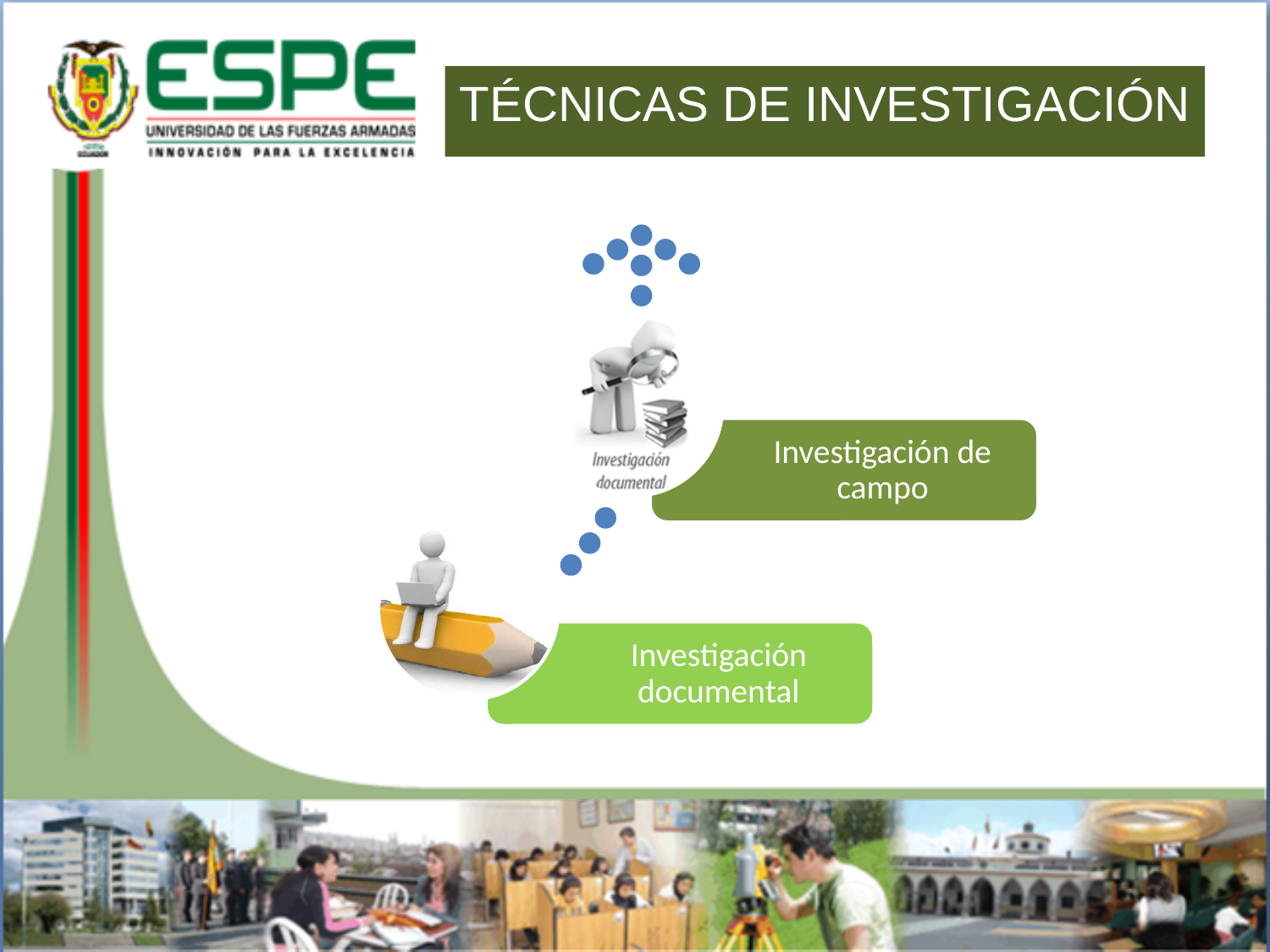

TÉCNICAS DE INVESTIGACIÓN
Investigación documental
Investigación de campo